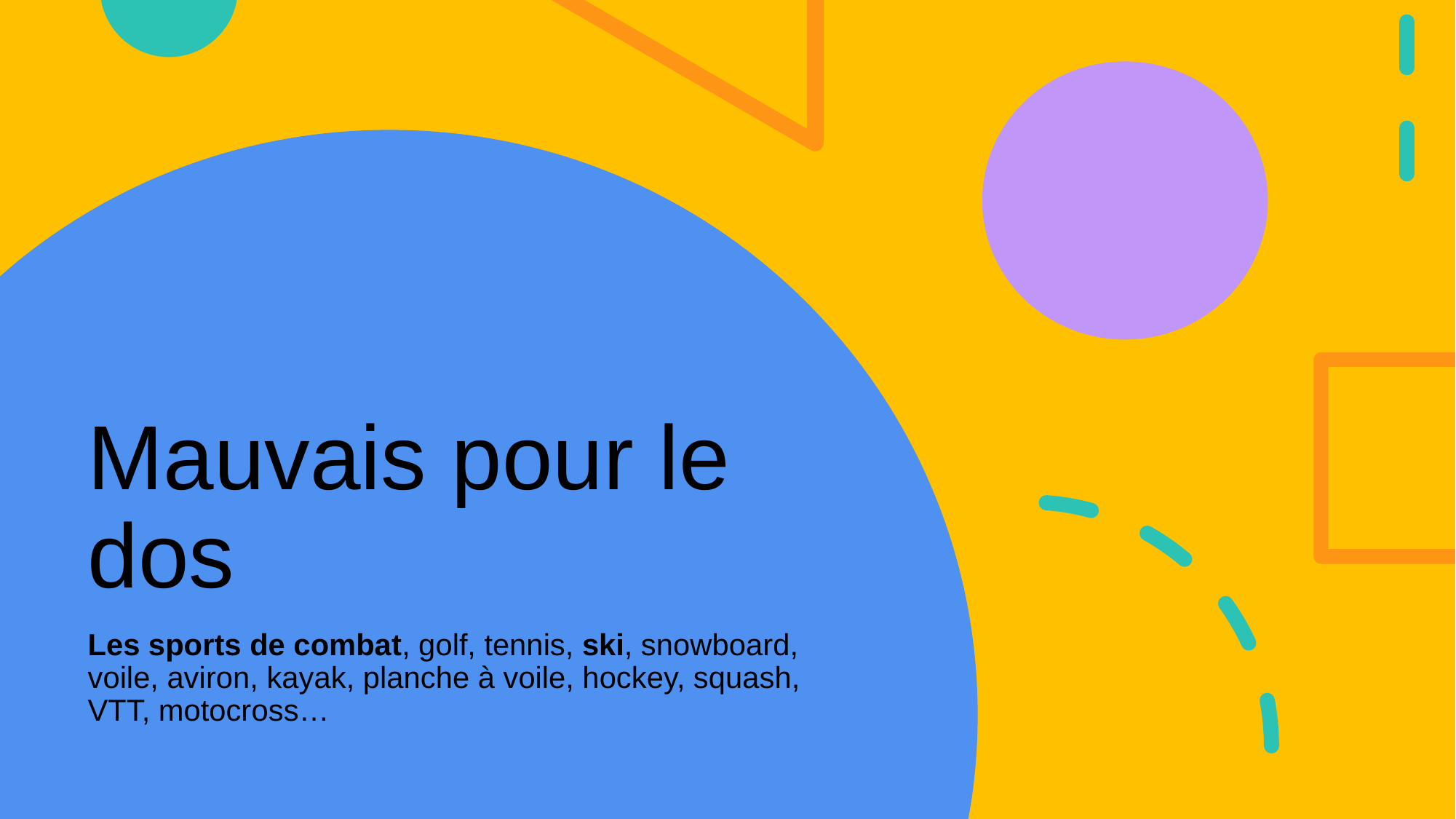

# Mauvais pour le dos

Les sports de combat, golf, tennis, ski, snowboard, voile, aviron, kayak, planche à voile, hockey, squash, VTT, motocross…